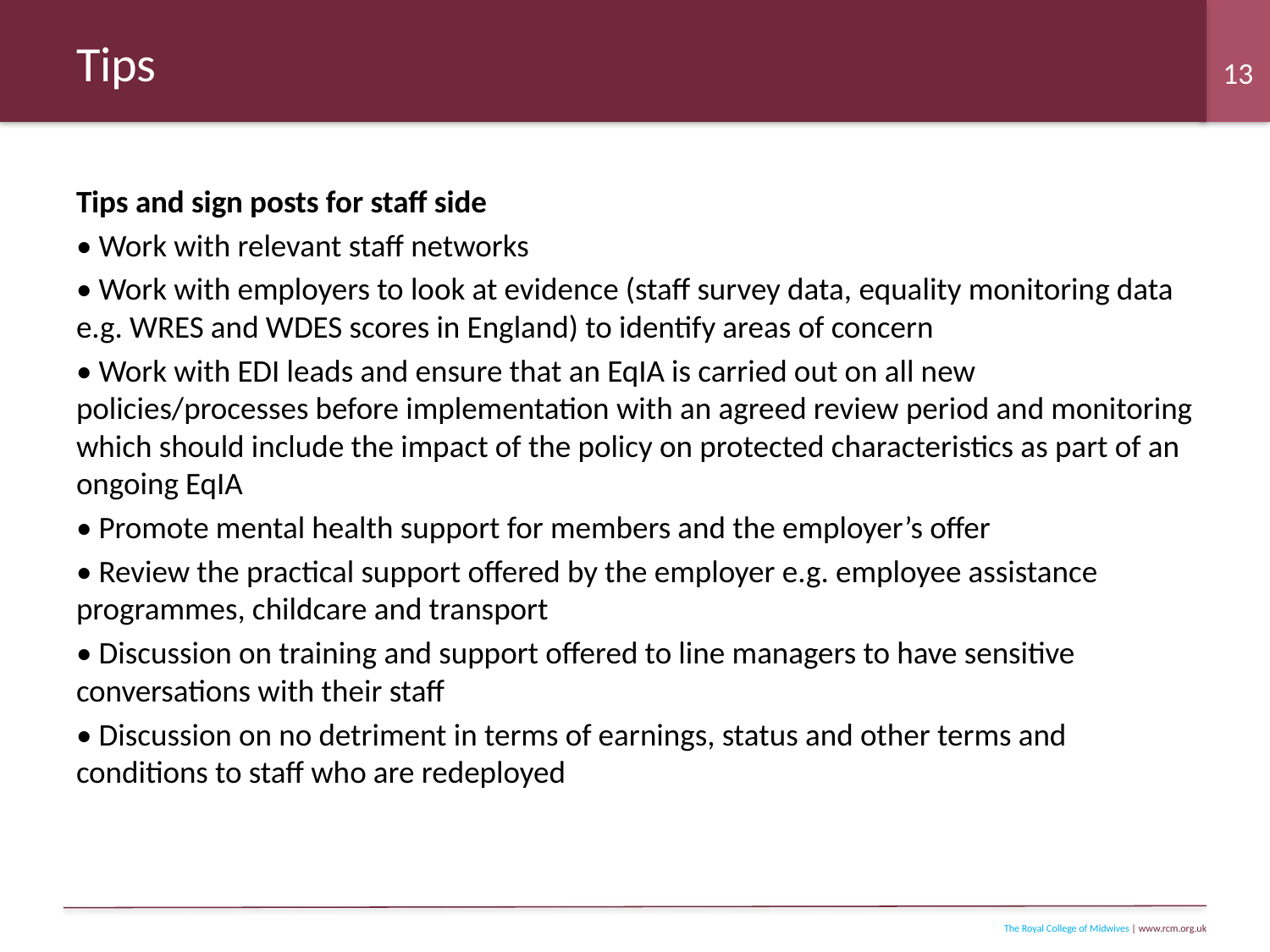

# Tips
Tips and sign posts for staff side
• Work with relevant staff networks
• Work with employers to look at evidence (staff survey data, equality monitoring data e.g. WRES and WDES scores in England) to identify areas of concern
• Work with EDI leads and ensure that an EqIA is carried out on all new policies/processes before implementation with an agreed review period and monitoring which should include the impact of the policy on protected characteristics as part of an ongoing EqIA
• Promote mental health support for members and the employer’s offer
• Review the practical support offered by the employer e.g. employee assistance programmes, childcare and transport
• Discussion on training and support offered to line managers to have sensitive conversations with their staff
• Discussion on no detriment in terms of earnings, status and other terms and conditions to staff who are redeployed